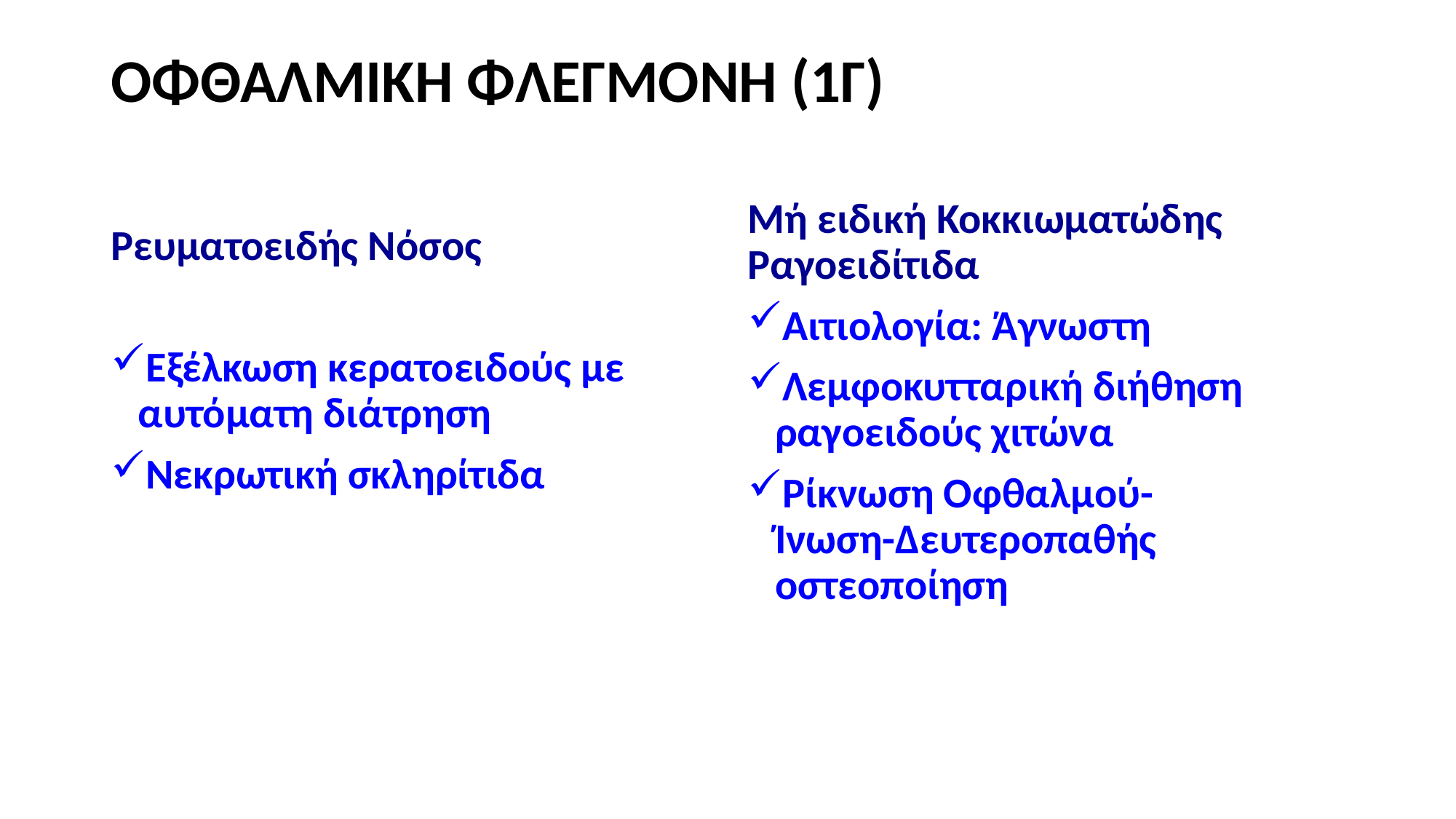

# ΟΦΘΑΛΜΙΚΗ ΦΛΕΓΜΟΝΗ (1Γ)
Μή ειδική Κοκκιωματώδης Ραγοειδίτιδα
Αιτιολογία: Άγνωστη
Λεμφοκυτταρική διήθηση ραγοειδούς χιτώνα
Ρίκνωση Οφθαλμού-Ίνωση-Δευτεροπαθής οστεοποίηση
Ρευματοειδής Νόσος

Εξέλκωση κερατοειδούς με αυτόματη διάτρηση
Νεκρωτική σκληρίτιδα